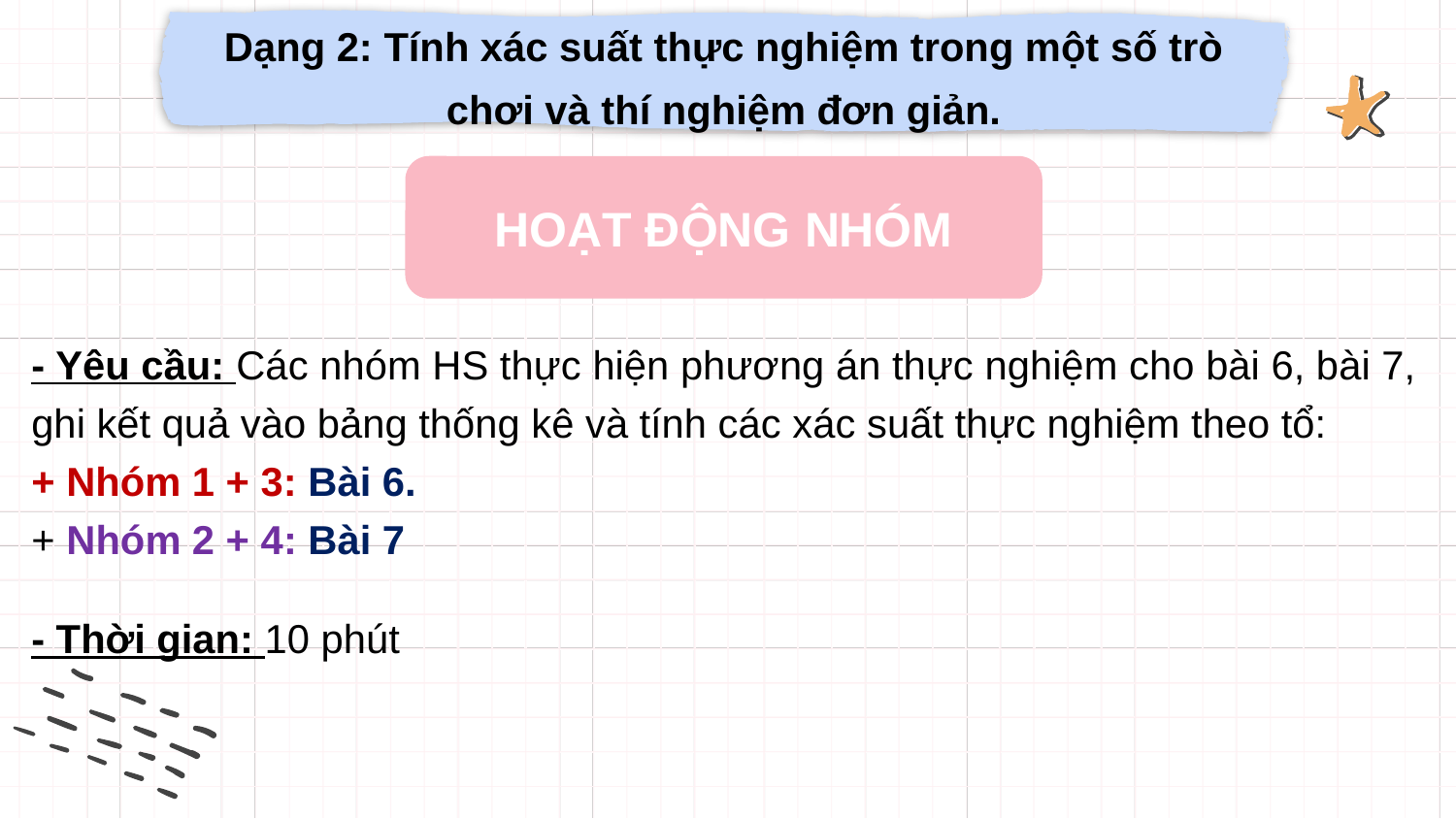

Dạng 2: Tính xác suất thực nghiệm trong một số trò chơi và thí nghiệm đơn giản.

HOẠT ĐỘNG NHÓM
- Yêu cầu: Các nhóm HS thực hiện phương án thực nghiệm cho bài 6, bài 7, ghi kết quả vào bảng thống kê và tính các xác suất thực nghiệm theo tổ:
+ Nhóm 1 + 3: Bài 6.
+ Nhóm 2 + 4: Bài 7
- Thời gian: 10 phút